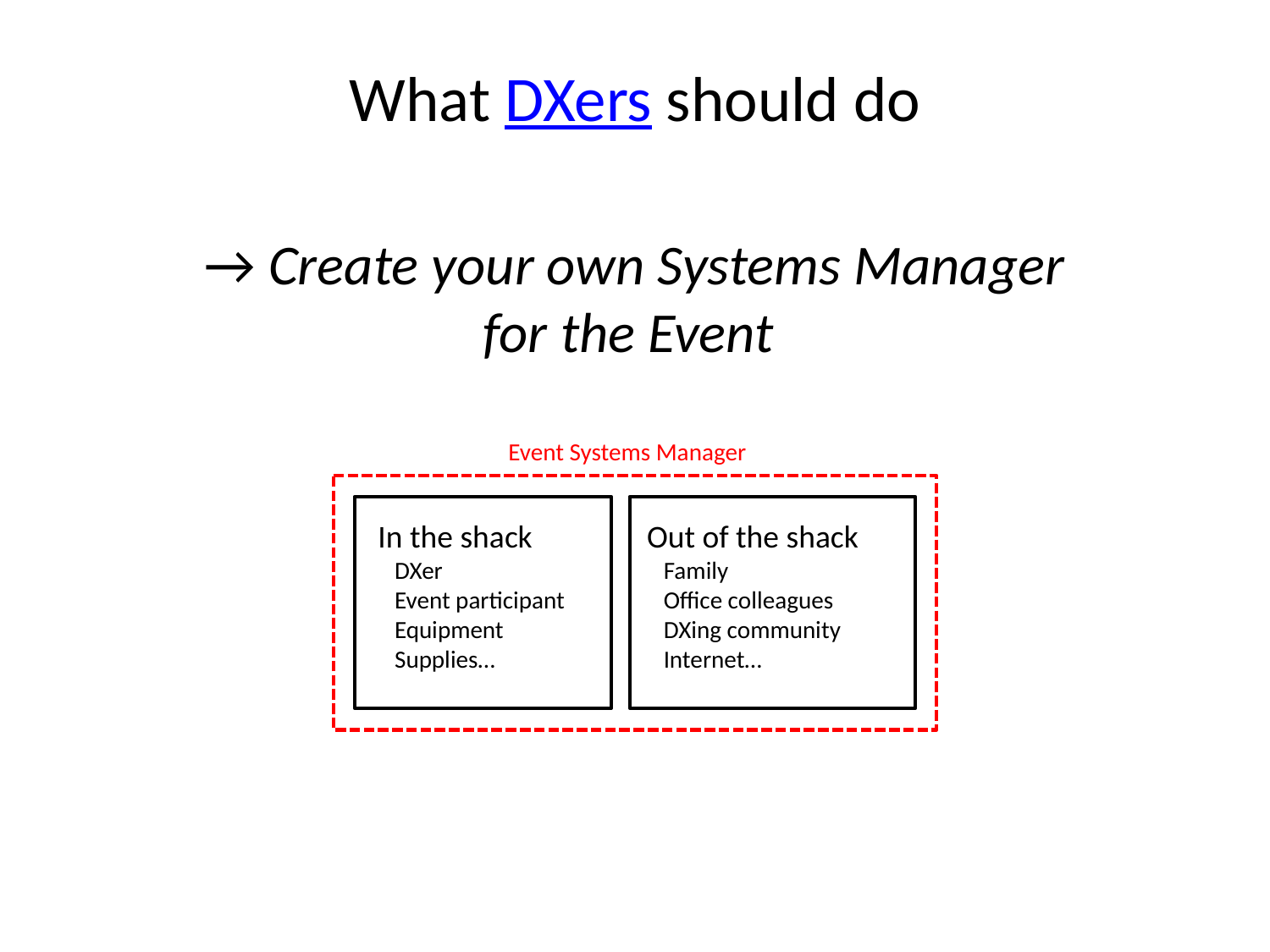

What DXers should do
→ Create your own Systems Manager
for the Event
Event Systems Manager

In the shack
   DXer
   Event participant
   Equipment
   Supplies…

Out of the shack
   Family
   Office colleagues
   DXing community
   Internet…